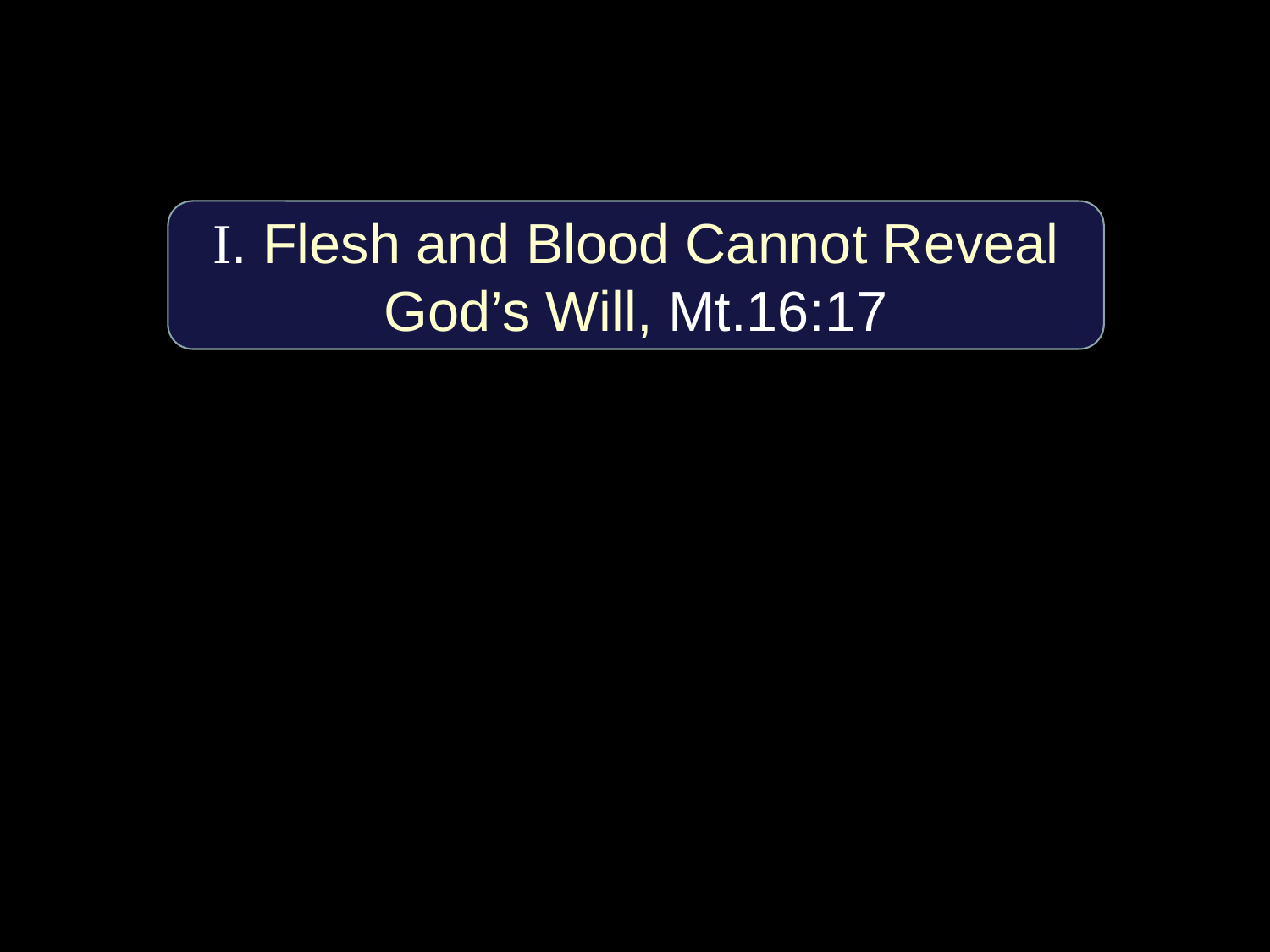

I. Flesh and Blood Cannot Reveal God’s Will, Mt.16:17